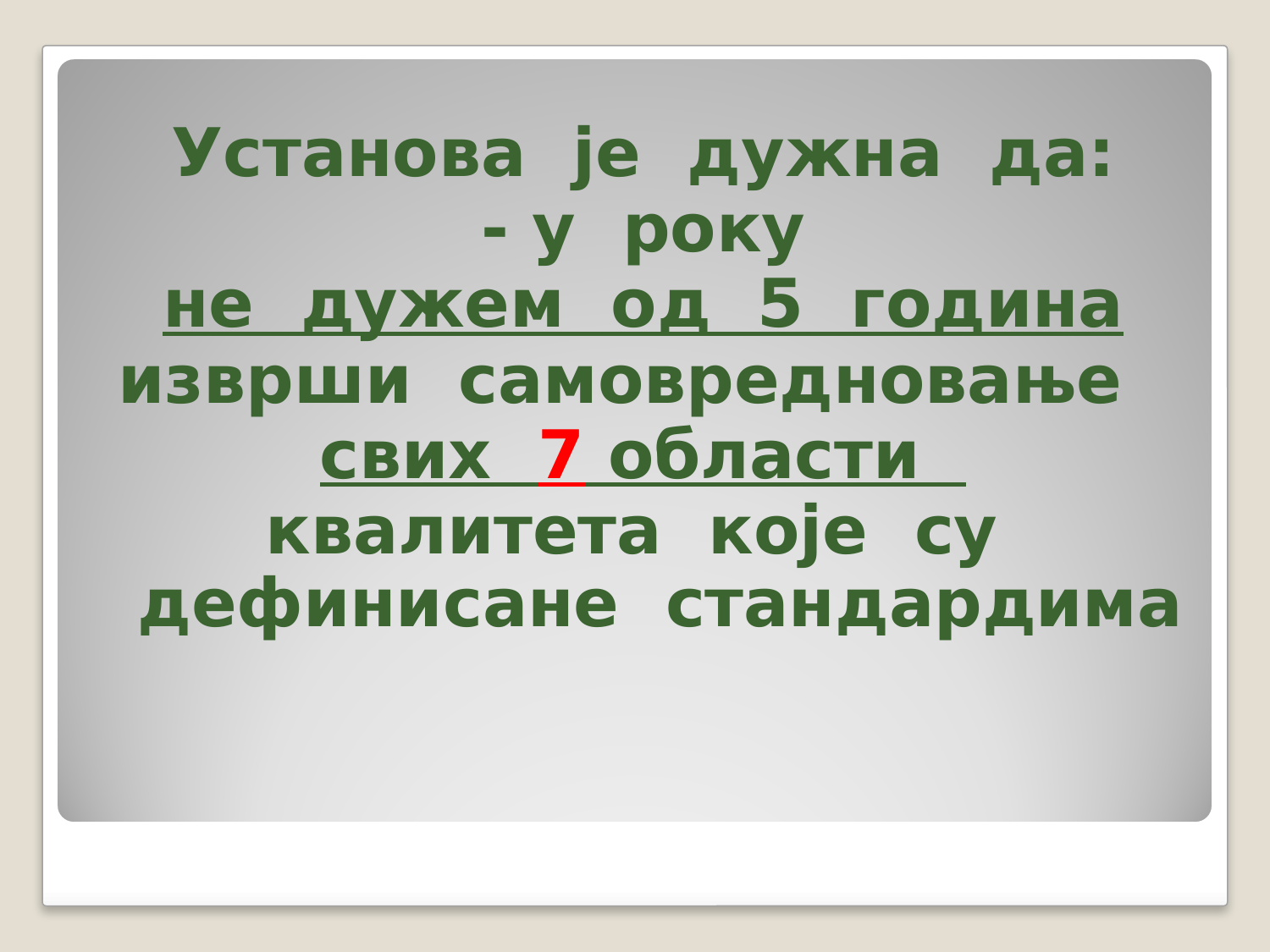

Установа  је  дужна  да:
- у  року
не  дужем  од  5  година
изврши  самовредновање
свих  7 области
квалитета  које  су  дефинисане  стандардима